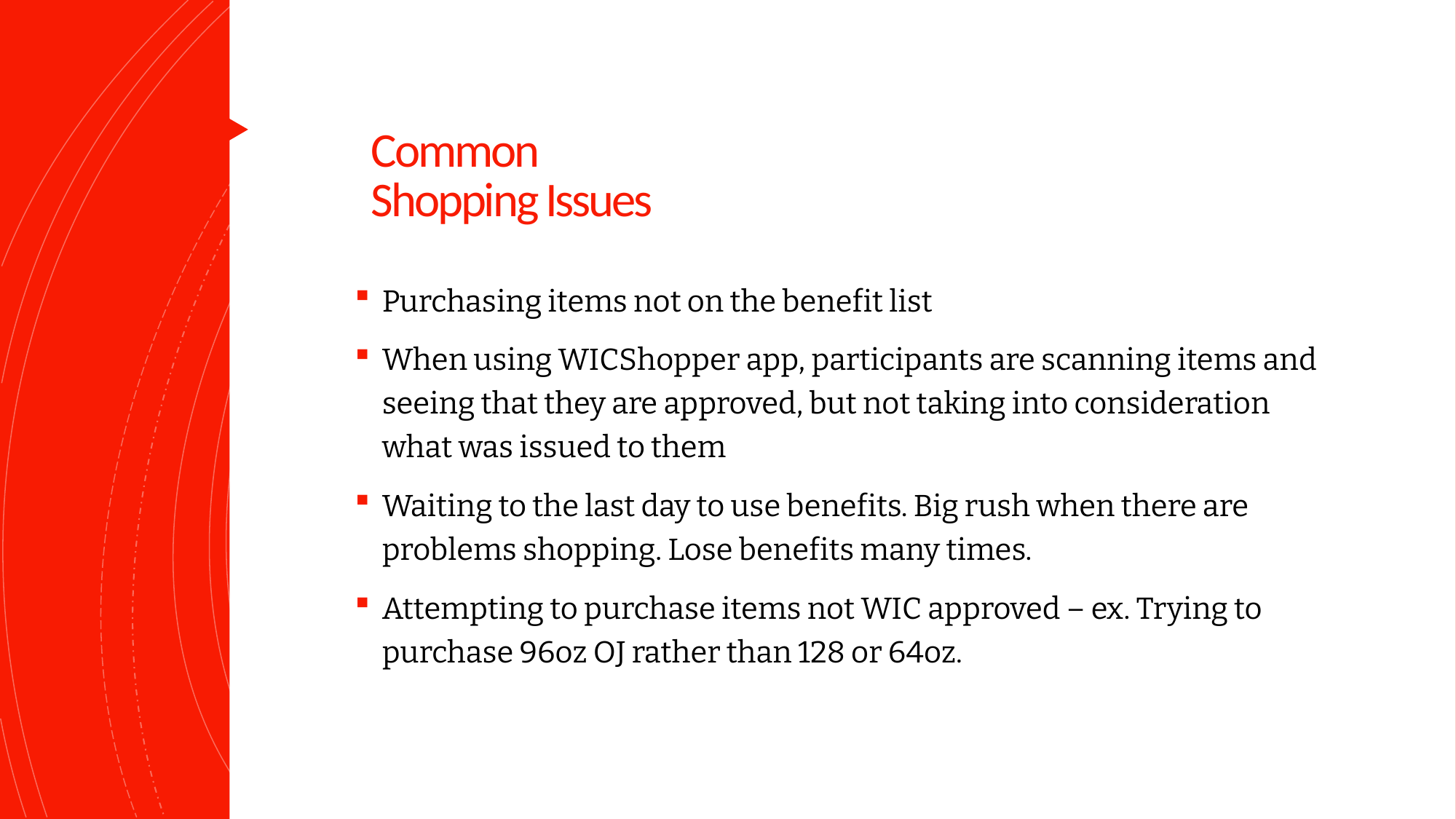

# Common Shopping Issues

Purchasing items not on the benefit list
When using WICShopper app, participants are scanning items and seeing that they are approved, but not taking into consideration what was issued to them
Waiting to the last day to use benefits. Big rush when there are problems shopping. Lose benefits many times.
Attempting to purchase items not WIC approved – ex. Trying to purchase 96oz OJ rather than 128 or 64oz.